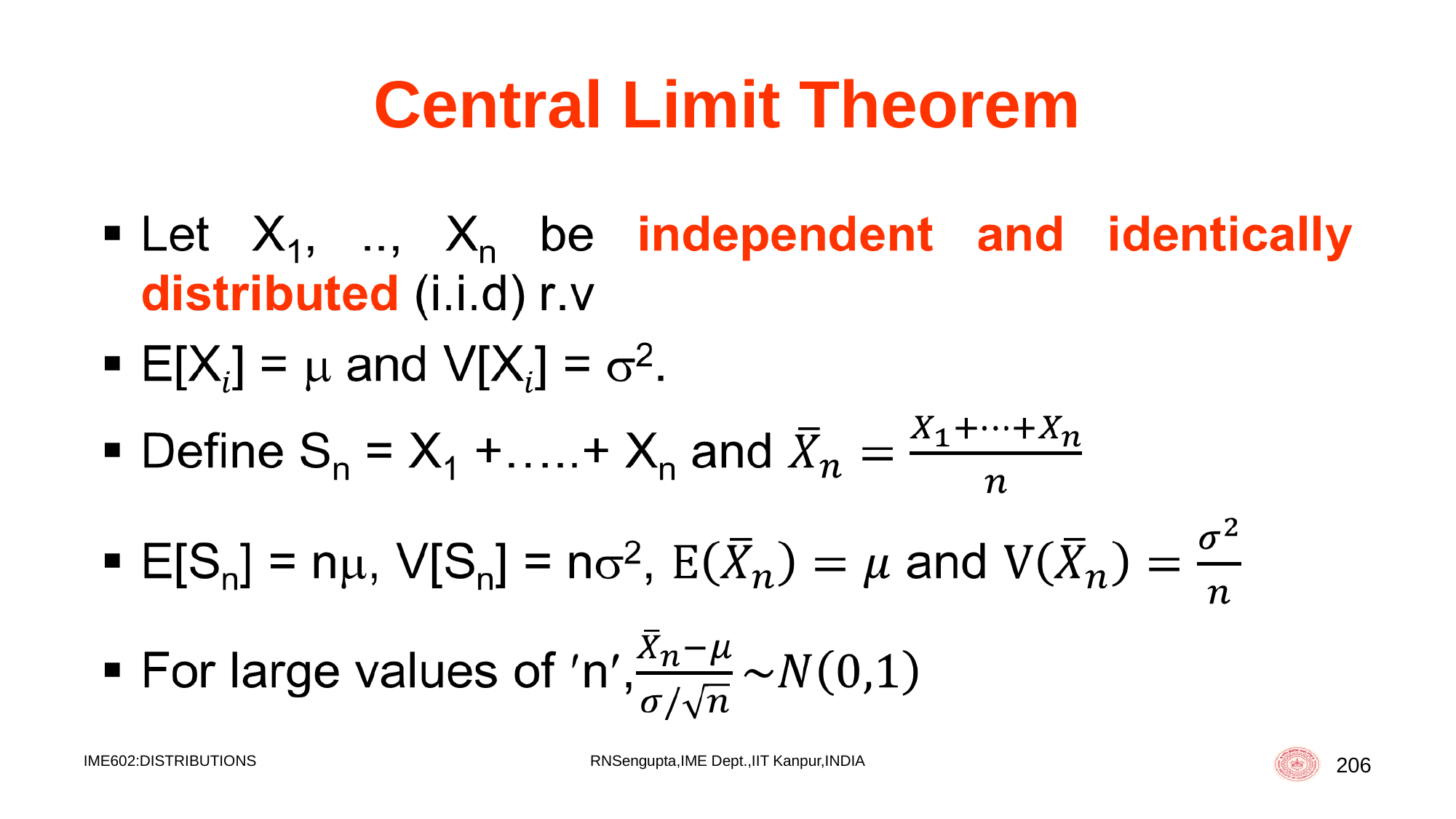

# Central Limit Theorem

IME602:DISTRIBUTIONS
RNSengupta,IME Dept.,IIT Kanpur,INDIA
206